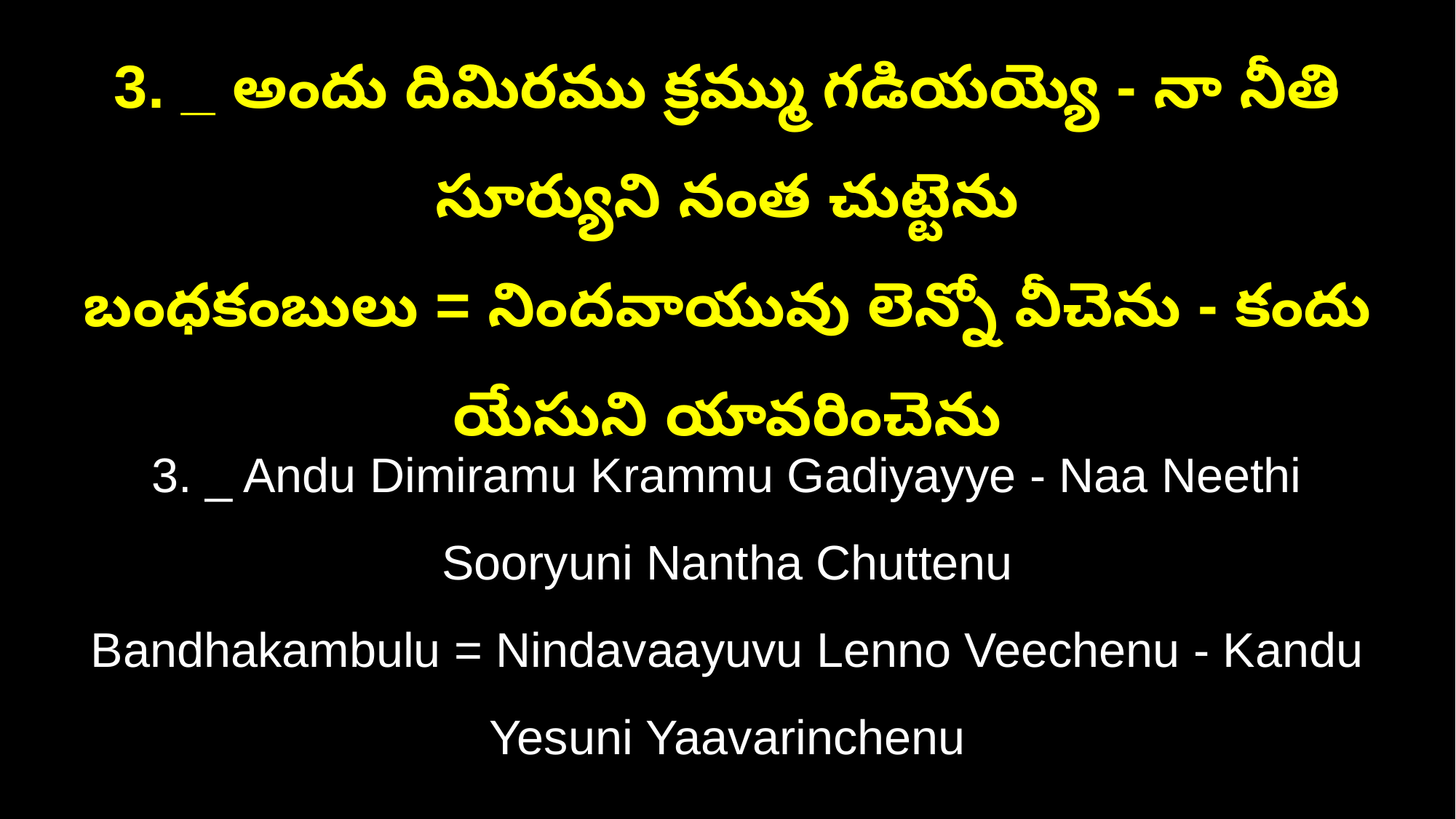

3. _ అందు దిమిరము క్రమ్ము గడియయ్యె - నా నీతి సూర్యుని నంత చుట్టెను
బంధకంబులు = నిందవాయువు లెన్నో వీచెను - కందు యేసుని యావరించెను
3. _ Andu Dimiramu Krammu Gadiyayye - Naa Neethi Sooryuni Nantha Chuttenu
Bandhakambulu = Nindavaayuvu Lenno Veechenu - Kandu Yesuni Yaavarinchenu